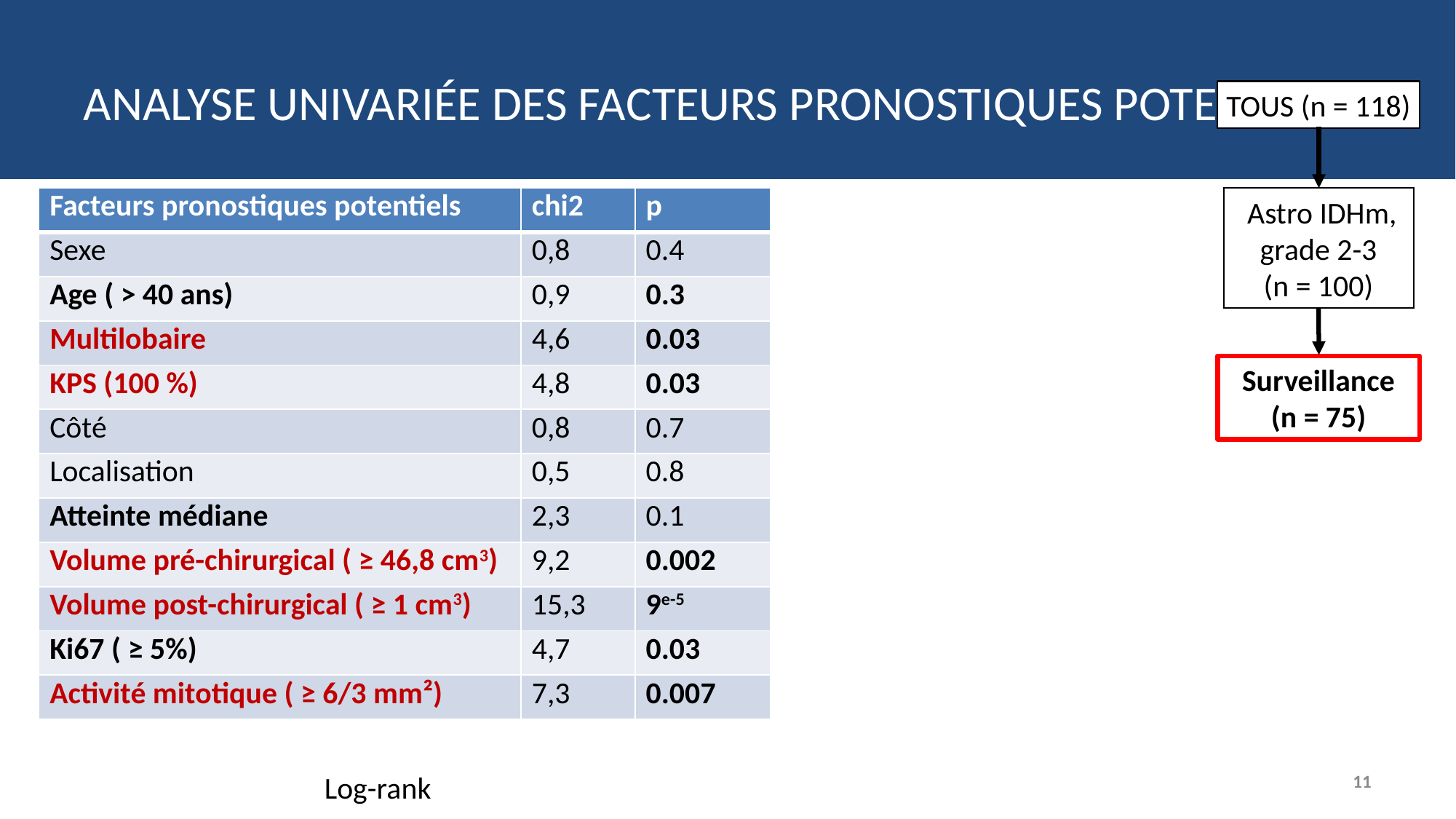

# Analyse univariée des facteurs pronostiques potentiels
TOUS (n = 118)
| Facteurs pronostiques potentiels | chi2 | p |
| --- | --- | --- |
| Sexe | 0,8 | 0.4 |
| Age ( > 40 ans) | 0,9 | 0.3 |
| Multilobaire | 4,6 | 0.03 |
| KPS (100 %) | 4,8 | 0.03 |
| Côté | 0,8 | 0.7 |
| Localisation | 0,5 | 0.8 |
| Atteinte médiane | 2,3 | 0.1 |
| Volume pré-chirurgical ( ≥ 46,8 cm3) | 9,2 | 0.002 |
| Volume post-chirurgical ( ≥ 1 cm3) | 15,3 | 9e-5 |
| Ki67 ( ≥ 5%) | 4,7 | 0.03 |
| Activité mitotique ( ≥ 6/3 mm²) | 7,3 | 0.007 |
 Astro IDHm, grade 2-3
(n = 100)
Surveillance
(n = 75)
11
Log-rank